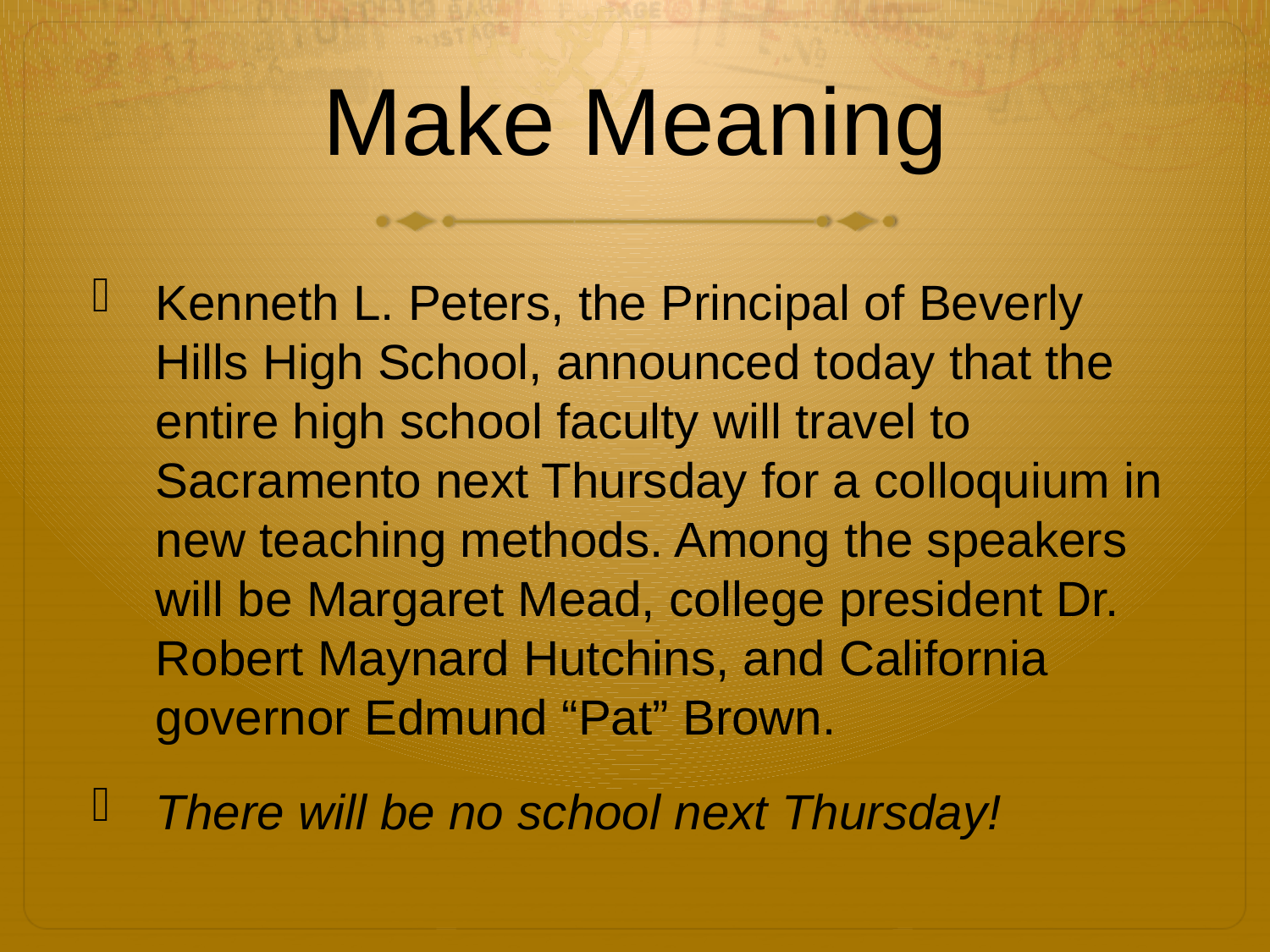

# Make Meaning
Kenneth L. Peters, the Principal of Beverly Hills High School, announced today that the entire high school faculty will travel to Sacramento next Thursday for a colloquium in new teaching methods. Among the speakers will be Margaret Mead, college president Dr. Robert Maynard Hutchins, and California governor Edmund “Pat” Brown.
There will be no school next Thursday!